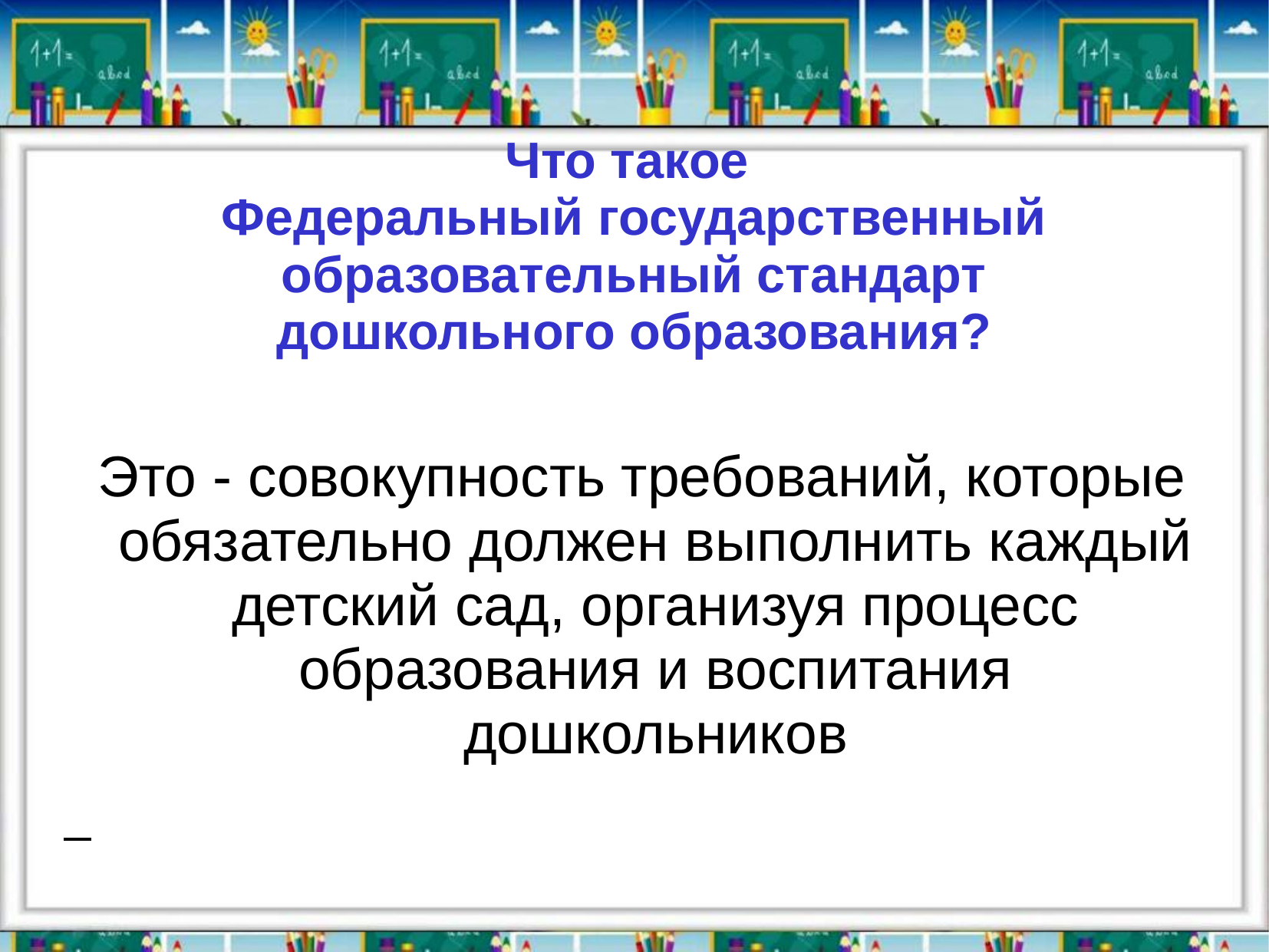

# Что такое Федеральный государственный образовательный стандарт дошкольного образования?

 Это - совокупность требований, которые обязательно должен выполнить каждый детский сад, организуя процесс образования и воспитания дошкольников